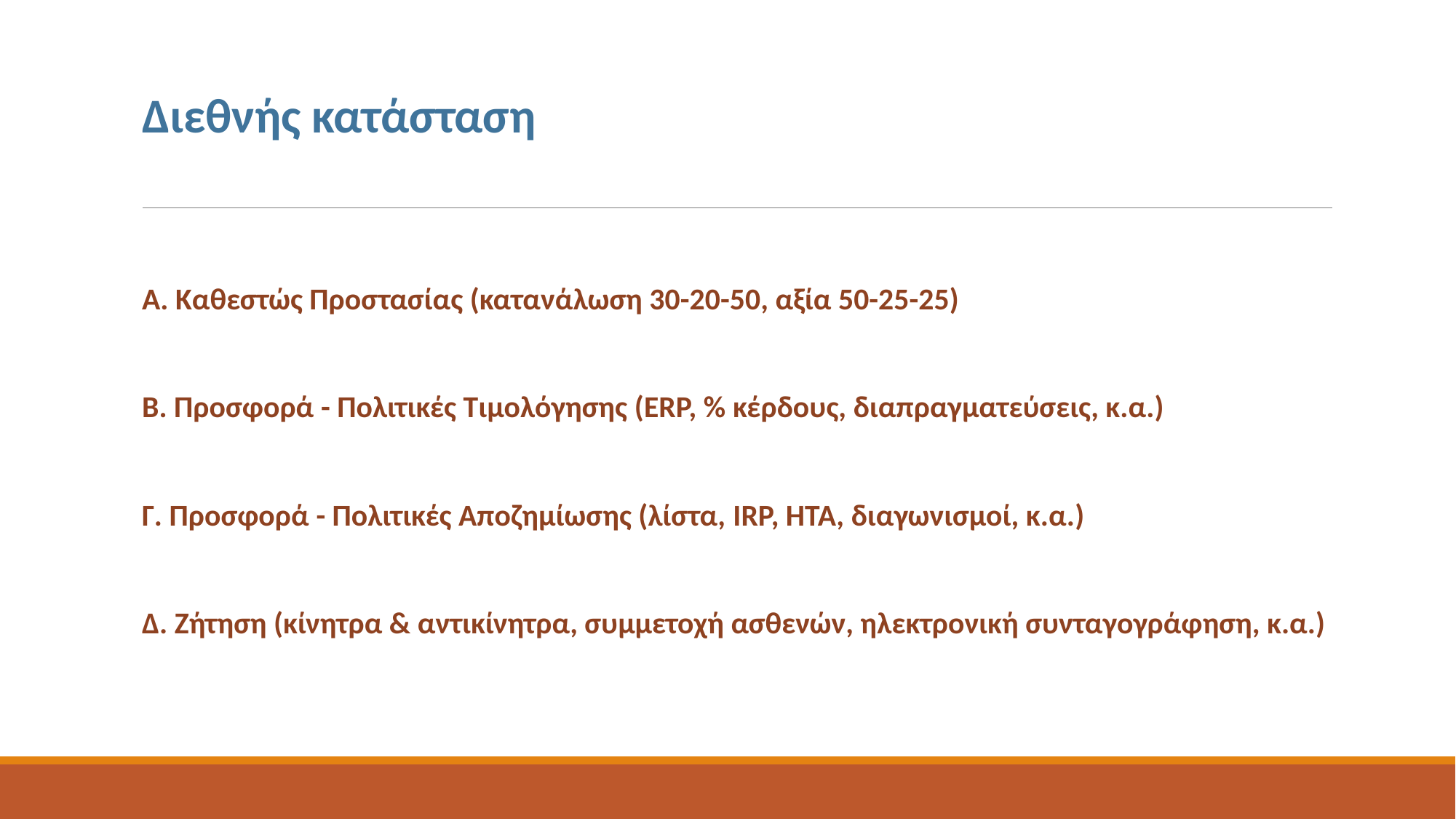

# Διεθνής κατάσταση

Α. Καθεστώς Προστασίας (κατανάλωση 30-20-50, αξία 50-25-25)

Β. Προσφορά - Πολιτικές Τιμολόγησης (ERP, % κέρδους, διαπραγματεύσεις, κ.α.)

Γ. Προσφορά - Πολιτικές Αποζημίωσης (λίστα, IRP, HTA, διαγωνισμοί, κ.α.)

Δ. Ζήτηση (κίνητρα & αντικίνητρα, συμμετοχή ασθενών, ηλεκτρονική συνταγογράφηση, κ.α.)